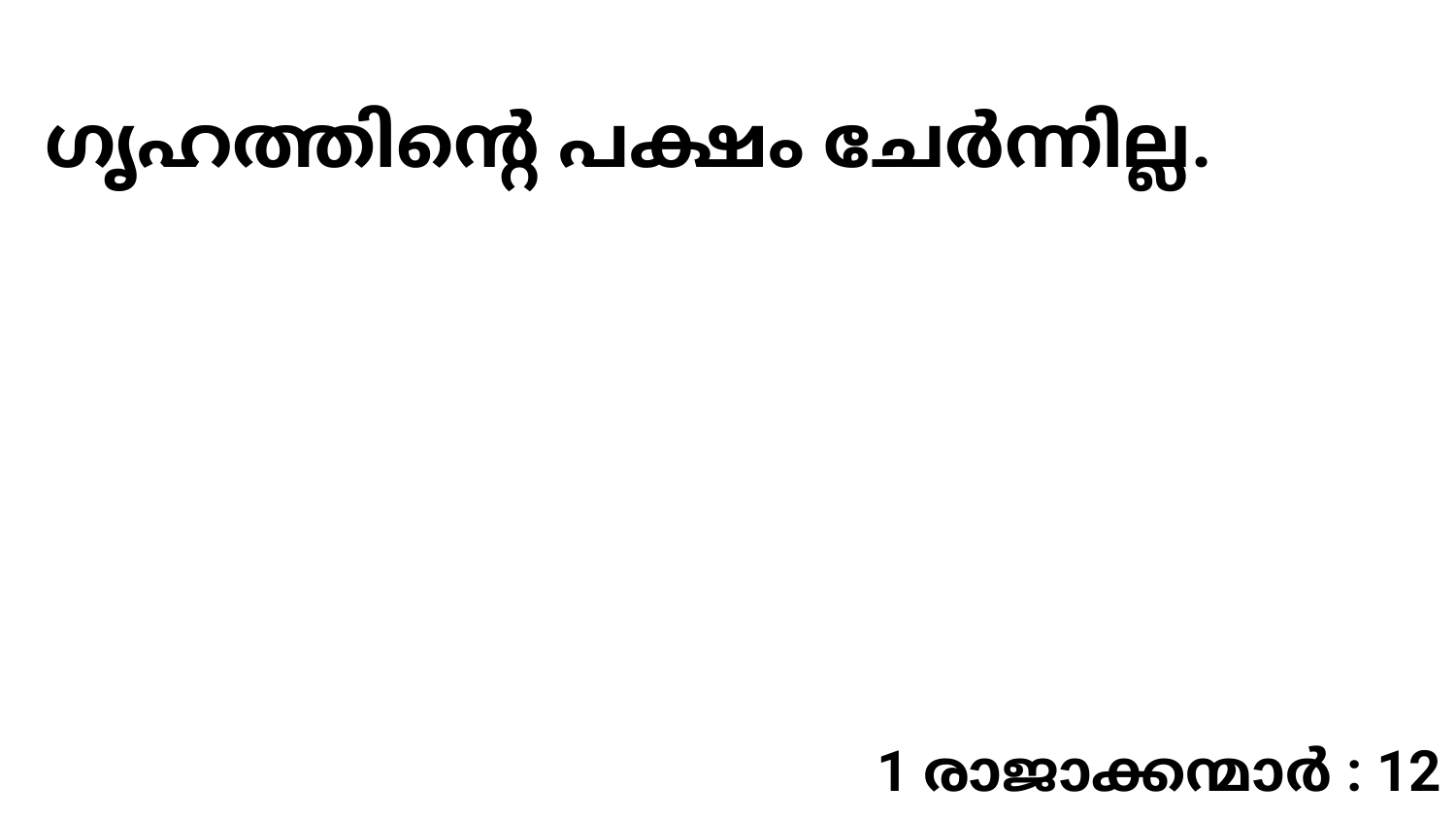

ഗൃഹത്തിന്റെ പക്ഷം ചേർന്നില്ല.
1 രാജാക്കന്മാർ : 12